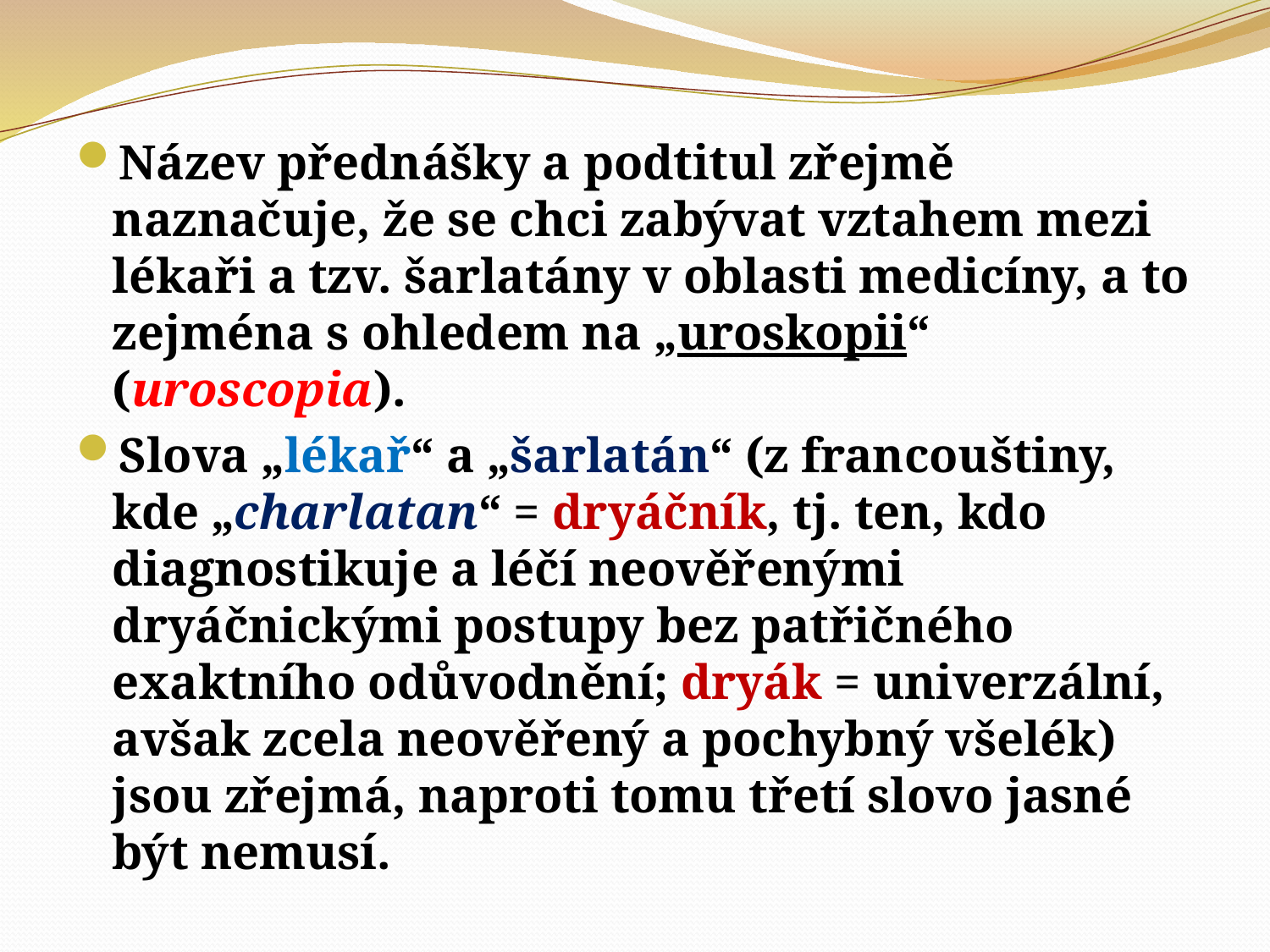

#
Název přednášky a podtitul zřejmě naznačuje, že se chci zabývat vztahem mezi lékaři a tzv. šarlatány v oblasti medicíny, a to zejména s ohledem na „uroskopii“ (uroscopia).
Slova „lékař“ a „šarlatán“ (z francouštiny, kde „charlatan“ = dryáčník, tj. ten, kdo diagnostikuje a léčí neověřenými dryáčnickými postupy bez patřičného exaktního odůvodnění; dryák = univerzální, avšak zcela neověřený a pochybný všelék) jsou zřejmá, naproti tomu třetí slovo jasné být nemusí.